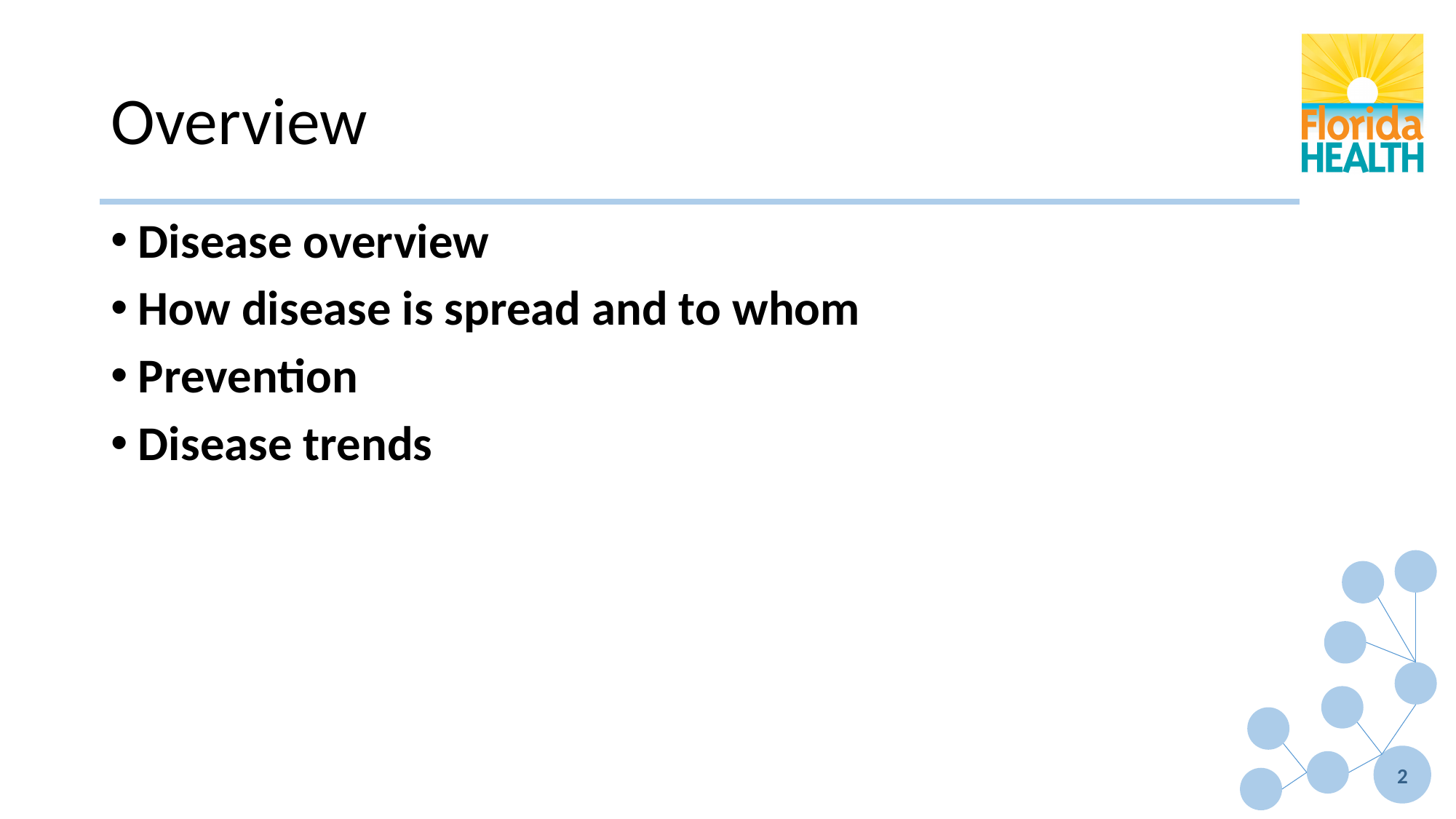

# Overview
Disease overview
How disease is spread and to whom
Prevention
Disease trends
2